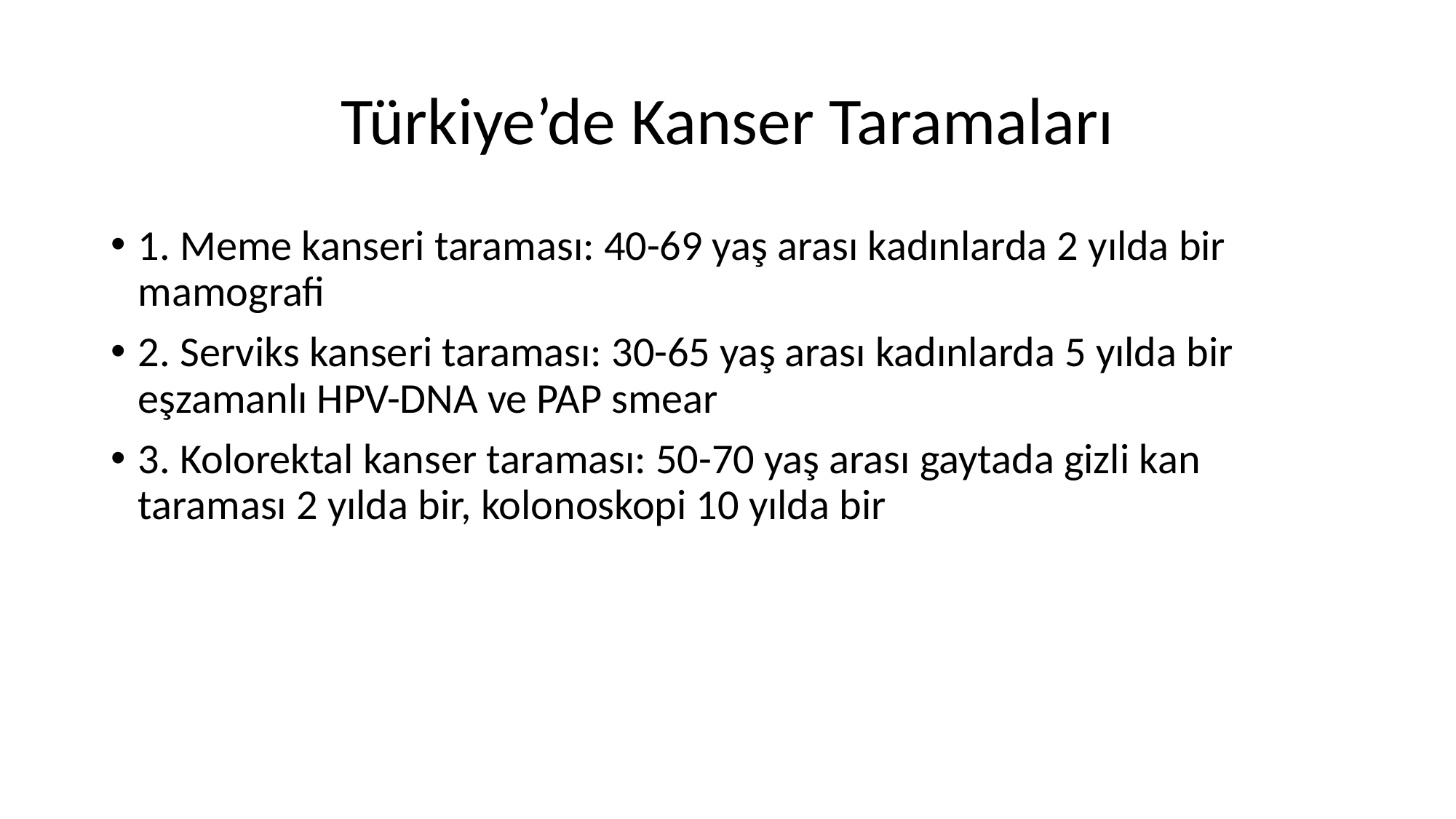

# Türkiye’de Kanser Taramaları
1. Meme kanseri taraması: 40-69 yaş arası kadınlarda 2 yılda bir mamografi
2. Serviks kanseri taraması: 30-65 yaş arası kadınlarda 5 yılda bir eşzamanlı HPV-DNA ve PAP smear
3. Kolorektal kanser taraması: 50-70 yaş arası gaytada gizli kan taraması 2 yılda bir, kolonoskopi 10 yılda bir